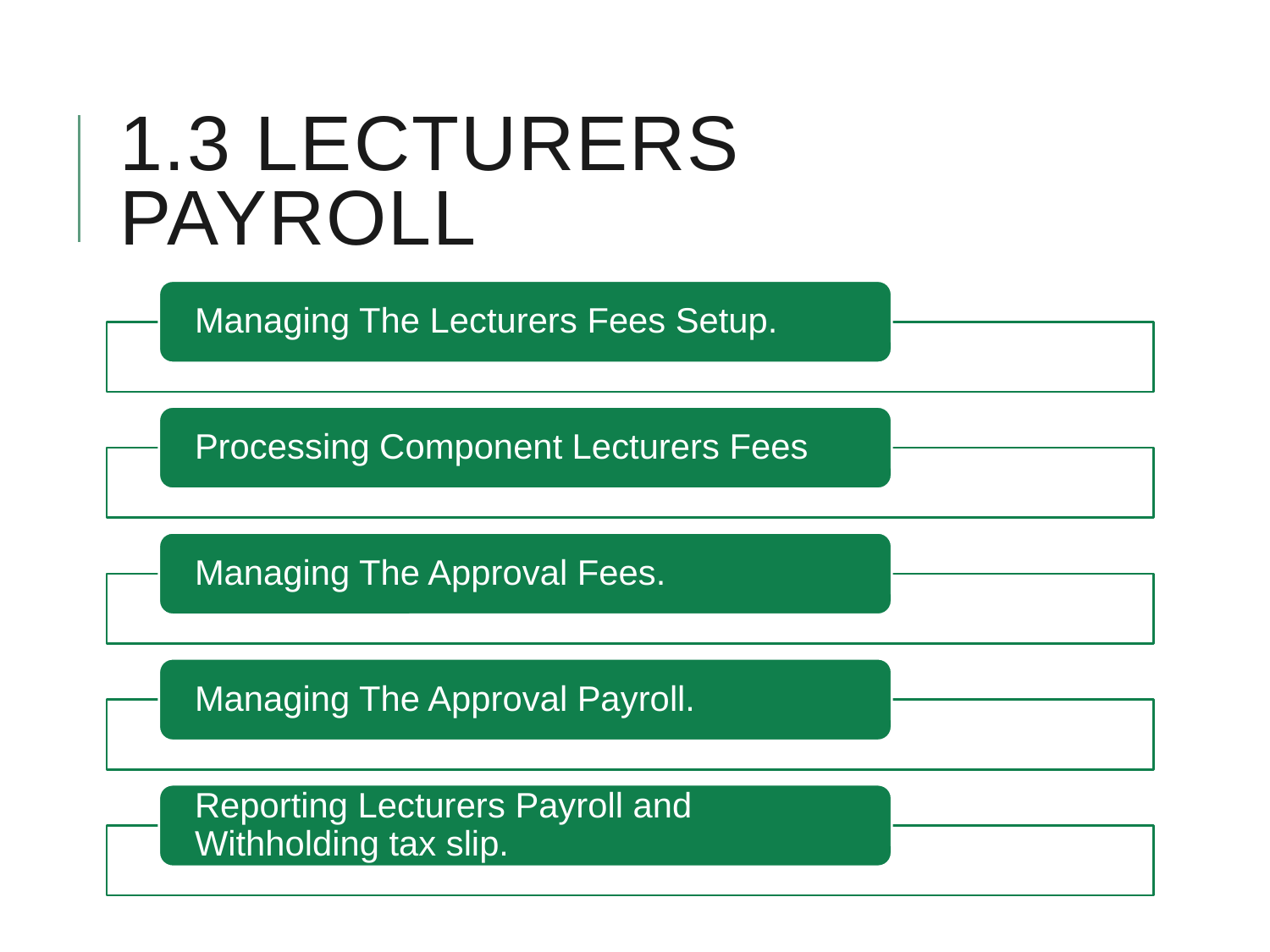

# 1.3 Lecturers Payroll
Managing The Lecturers Fees Setup.
Processing Component Lecturers Fees
Managing The Approval Fees.
Managing The Approval Payroll.
Reporting Lecturers Payroll and Withholding tax slip.